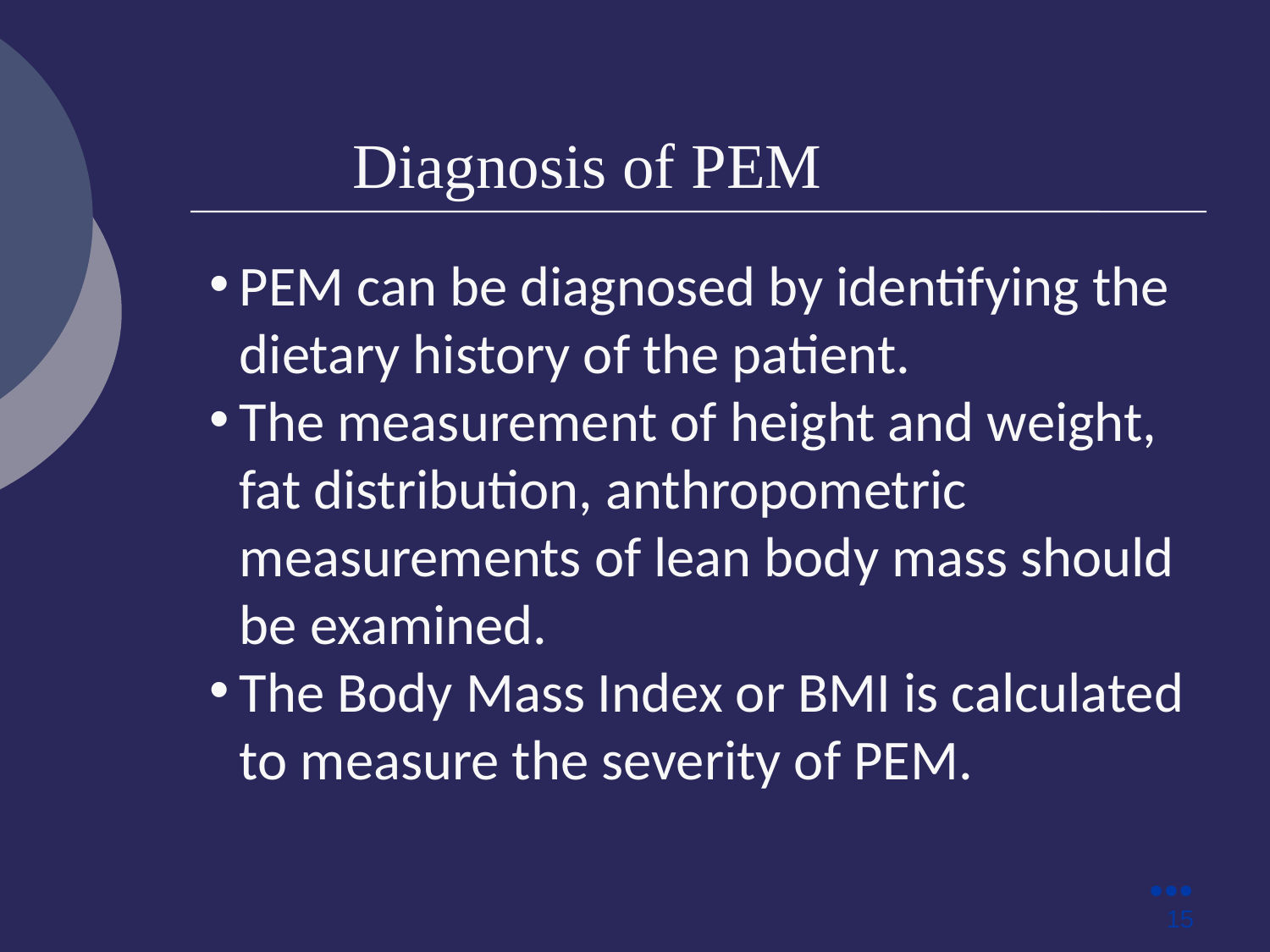

Diagnosis of PEM

PEM can be diagnosed by identifying the dietary history of the patient.
The measurement of height and weight, fat distribution, anthropometric measurements of lean body mass should be examined.
The Body Mass Index or BMI is calculated to measure the severity of PEM.
●●●
15